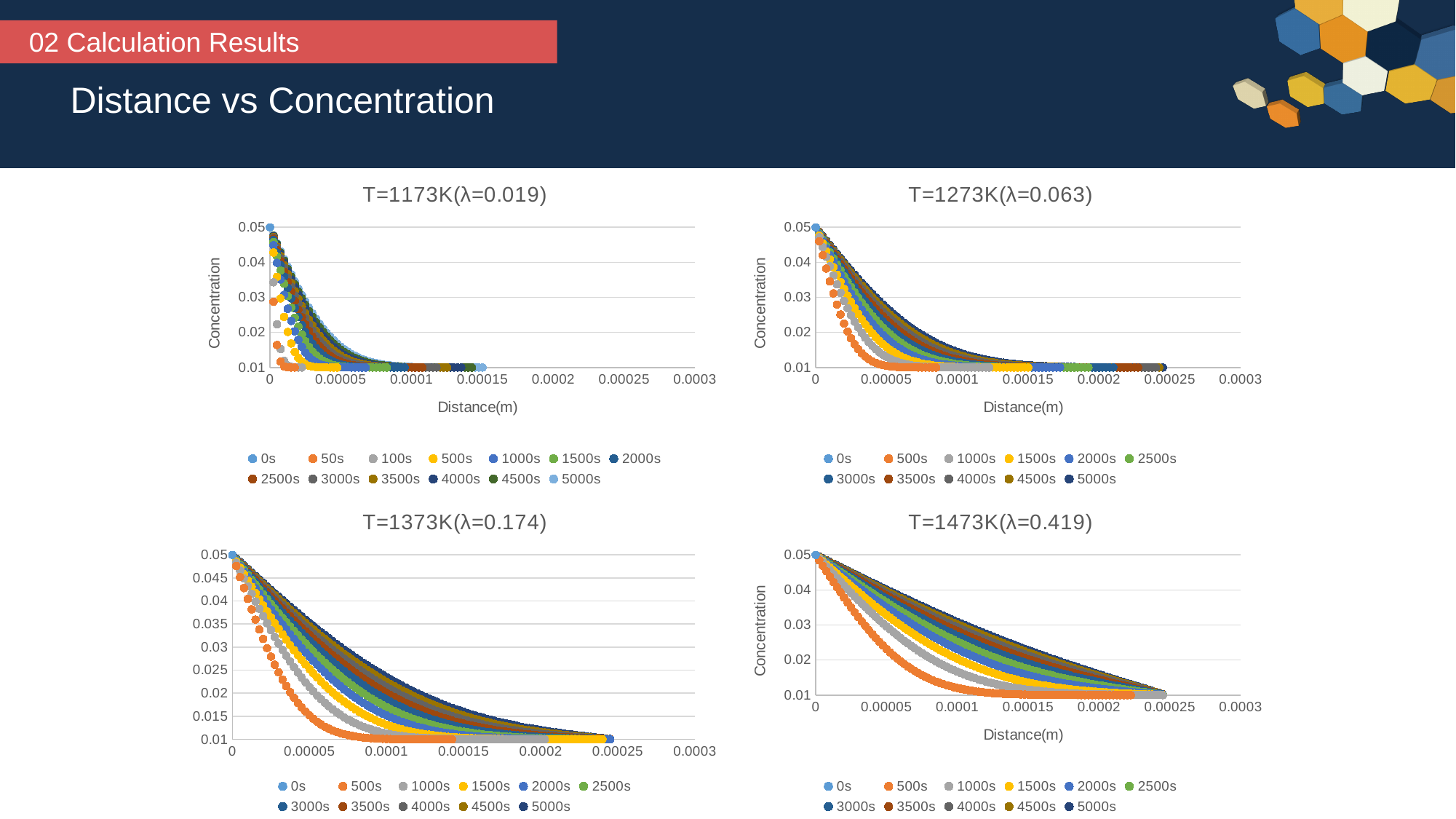

02 Calculation Results
Distance vs Concentration

### Chart: T=1173K(λ=0.019)

| Category | 0s | 50s | 100s | 500s | 1000s | 1500s | 2000s | 2500s | 3000s | 3500s | 4000s | 4500s | 5000s |
|---|---|---|---|---|---|---|---|---|---|---|---|---|---|

### Chart: T=1273K(λ=0.063)

| Category | 0s | 500s | 1000s | 1500s | 2000s | 2500s | 3000s | 3500s | 4000s | 4500s | 5000s |
|---|---|---|---|---|---|---|---|---|---|---|---|

### Chart: T=1373K(λ=0.174)

| Category | 0s | 500s | 1000s | 1500s | 2000s | 2500s | 3000s | 3500s | 4000s | 4500s | 5000s |
|---|---|---|---|---|---|---|---|---|---|---|---|

### Chart: T=1473K(λ=0.419)

| Category | 0s | 500s | 1000s | 1500s | 2000s | 2500s | 3000s | 3500s | 4000s | 4500s | 5000s |
|---|---|---|---|---|---|---|---|---|---|---|---|